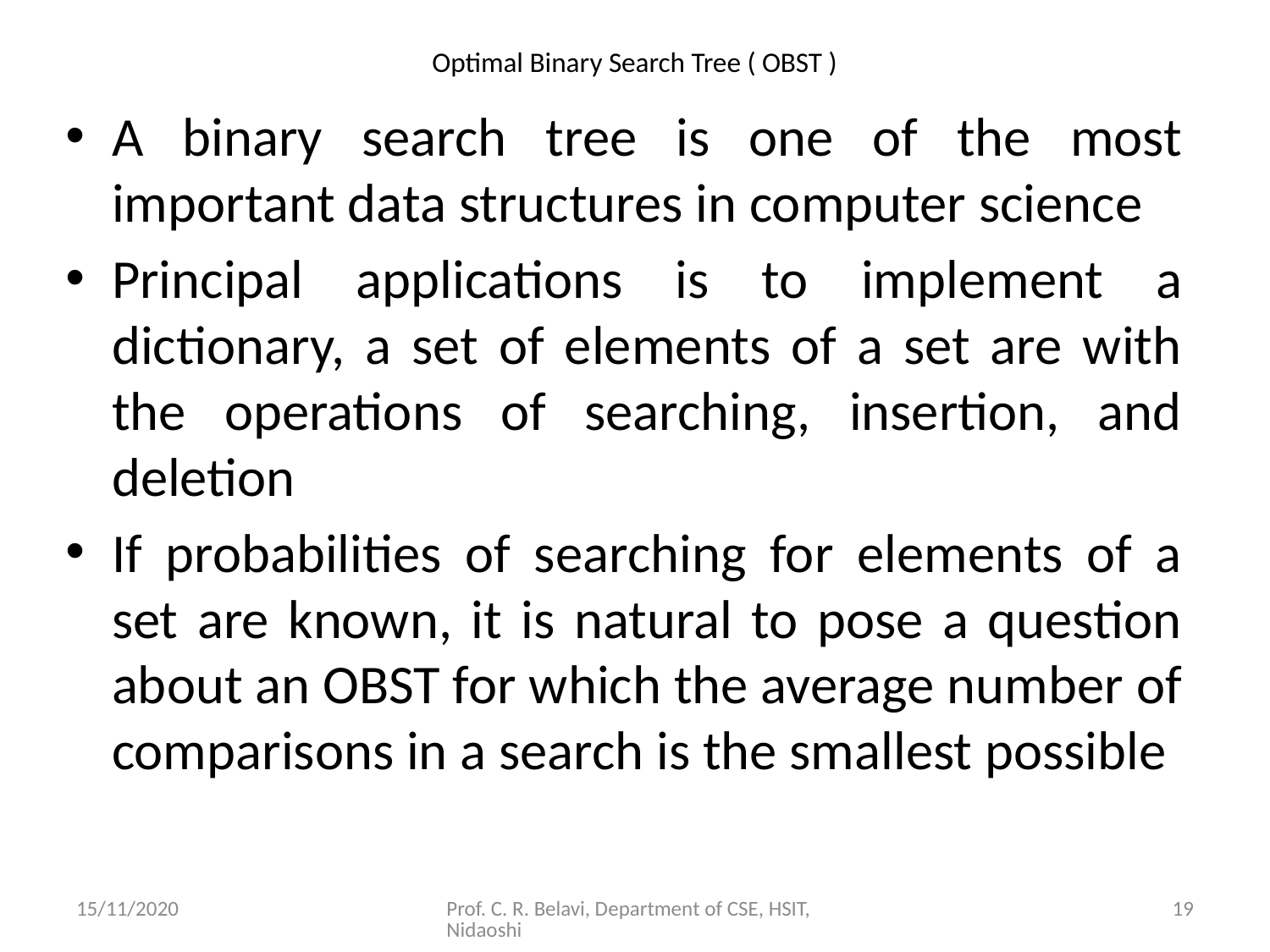

# Optimal Binary Search Tree ( OBST )
A binary search tree is one of the most important data structures in computer science
Principal applications is to implement a dictionary, a set of elements of a set are with the operations of searching, insertion, and deletion
If probabilities of searching for elements of a set are known, it is natural to pose a question about an OBST for which the average number of comparisons in a search is the smallest possible
15/11/2020
Prof. C. R. Belavi, Department of CSE, HSIT, Nidaoshi
19